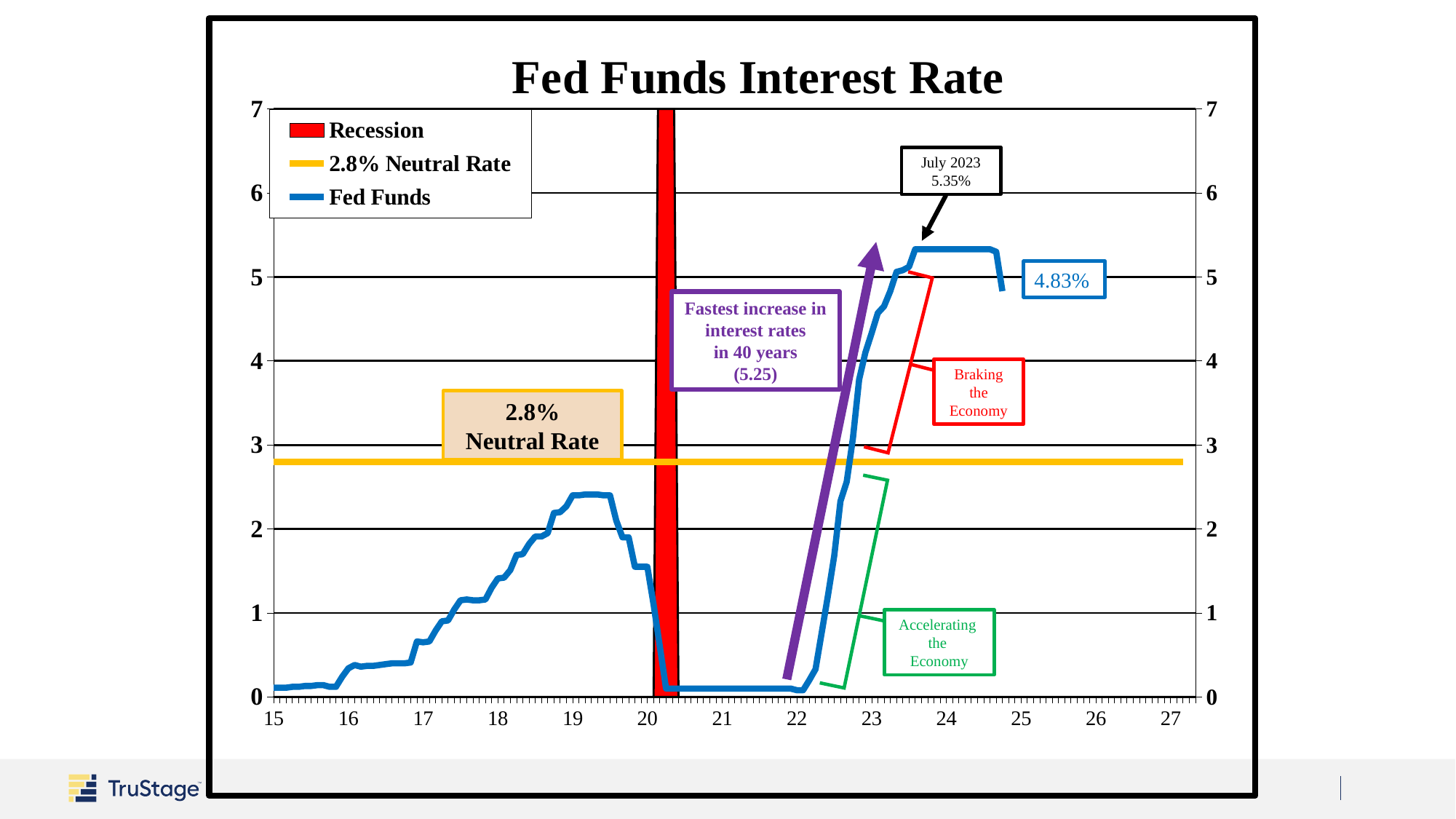

[unsupported chart]

July 2023
5.35%
4.83%

Fastest increase in
interest rates
in 40 years
(5.25)
Braking the Economy
2.8%
Neutral Rate

Accelerating  the
Economy